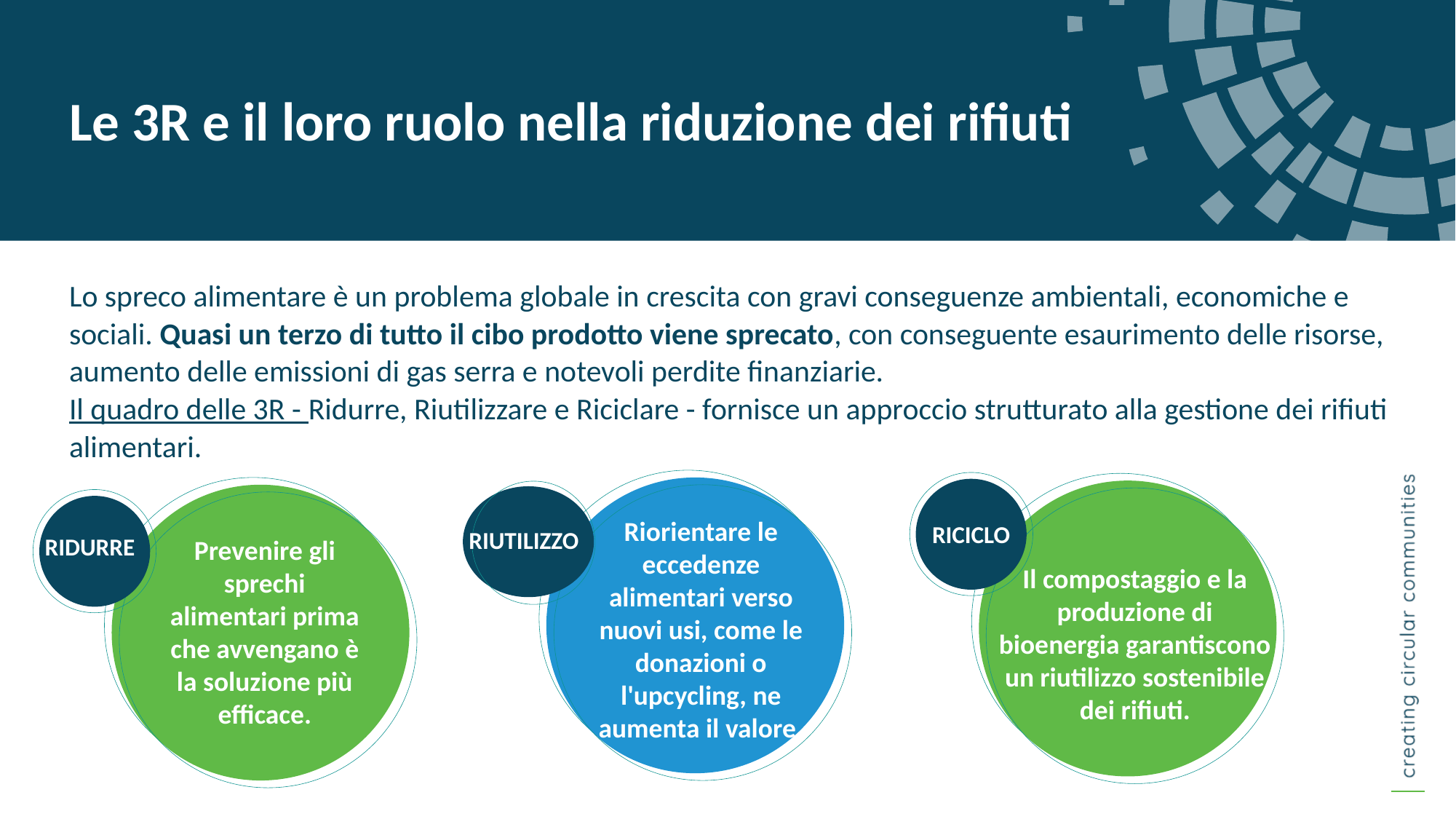

Le 3R e il loro ruolo nella riduzione dei rifiuti
Lo spreco alimentare è un problema globale in crescita con gravi conseguenze ambientali, economiche e sociali. Quasi un terzo di tutto il cibo prodotto viene sprecato, con conseguente esaurimento delle risorse, aumento delle emissioni di gas serra e notevoli perdite finanziarie.
Il quadro delle 3R - Ridurre, Riutilizzare e Riciclare - fornisce un approccio strutturato alla gestione dei rifiuti alimentari.

Riorientare le eccedenze alimentari verso nuovi usi, come le donazioni o l'upcycling, ne aumenta il valore.
RICICLO
RIUTILIZZO
RIDURRE
Prevenire gli sprechi alimentari prima che avvengano è la soluzione più efficace.
Il compostaggio e la produzione di bioenergia garantiscono un riutilizzo sostenibile dei rifiuti.